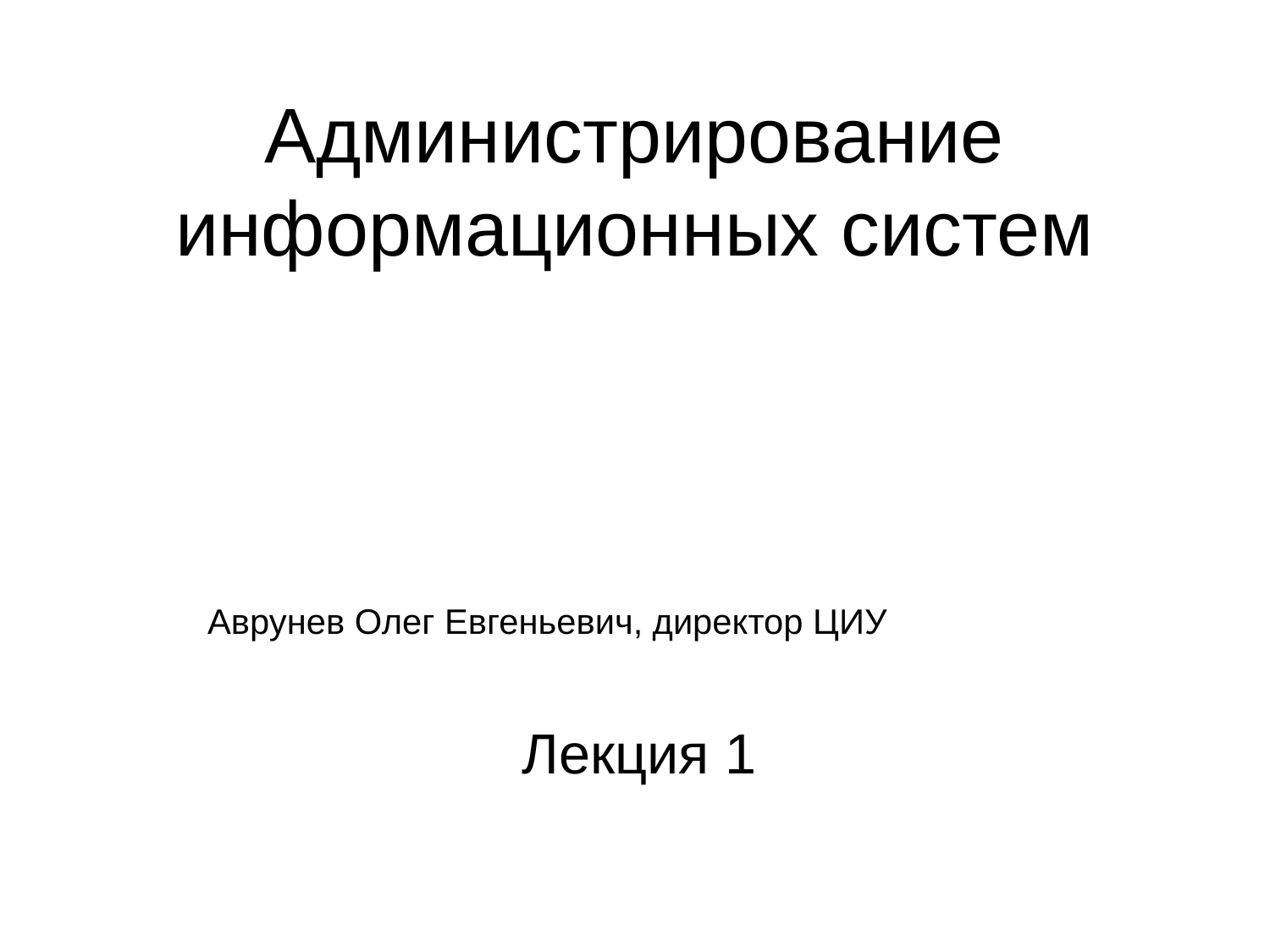

# Администрирование информационных систем

Аврунев Олег Евгеньевич, директор ЦИУ

Лекция 1